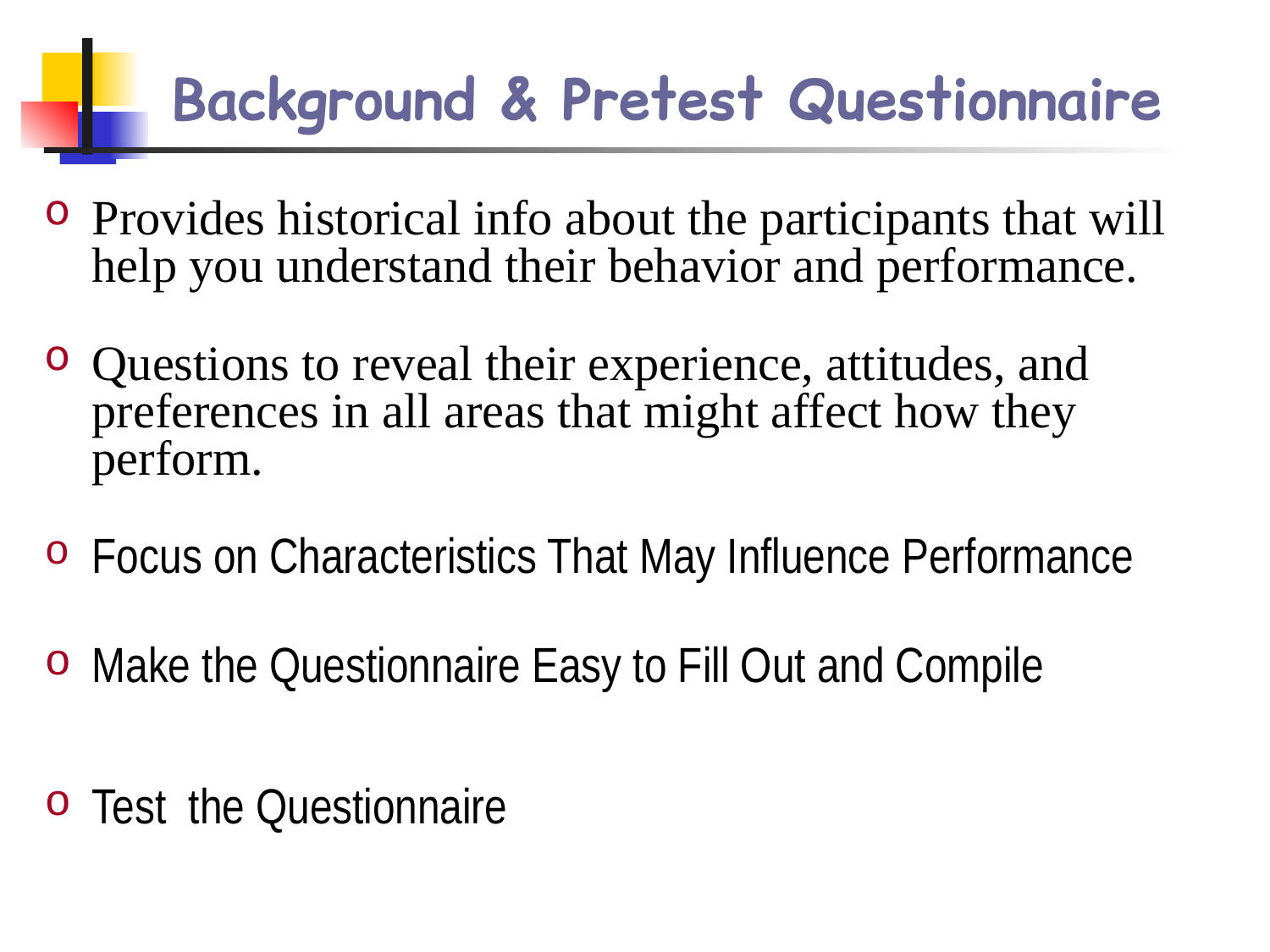

# Background & Pretest Questionnaire
Provides historical info about the participants that will help you understand their behavior and performance.

Questions to reveal their experience, attitudes, and preferences in all areas that might affect how they perform.

Focus on Characteristics That May Influence Performance

Make the Questionnaire Easy to Fill Out and Compile

Test  the Questionnaire